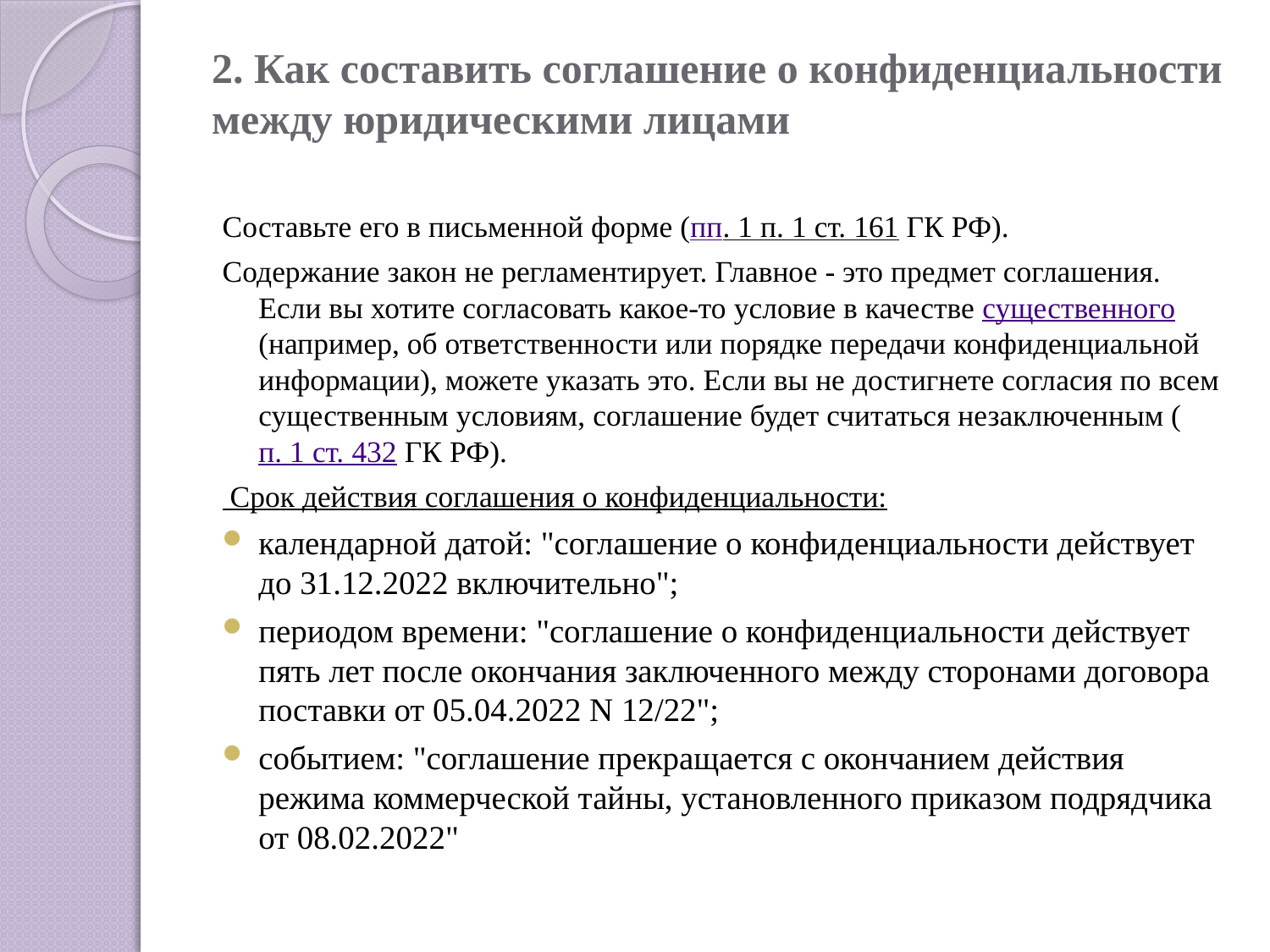

# 2. Как составить соглашение о конфиденциальности между юридическими лицами
Составьте его в письменной форме (пп. 1 п. 1 ст. 161 ГК РФ).
Содержание закон не регламентирует. Главное - это предмет соглашения. Если вы хотите согласовать какое-то условие в качестве существенного (например, об ответственности или порядке передачи конфиденциальной информации), можете указать это. Если вы не достигнете согласия по всем существенным условиям, соглашение будет считаться незаключенным (п. 1 ст. 432 ГК РФ).
 Срок действия соглашения о конфиденциальности:
календарной датой: "соглашение о конфиденциальности действует до 31.12.2022 включительно";
периодом времени: "соглашение о конфиденциальности действует пять лет после окончания заключенного между сторонами договора поставки от 05.04.2022 N 12/22";
событием: "соглашение прекращается с окончанием действия режима коммерческой тайны, установленного приказом подрядчика от 08.02.2022"